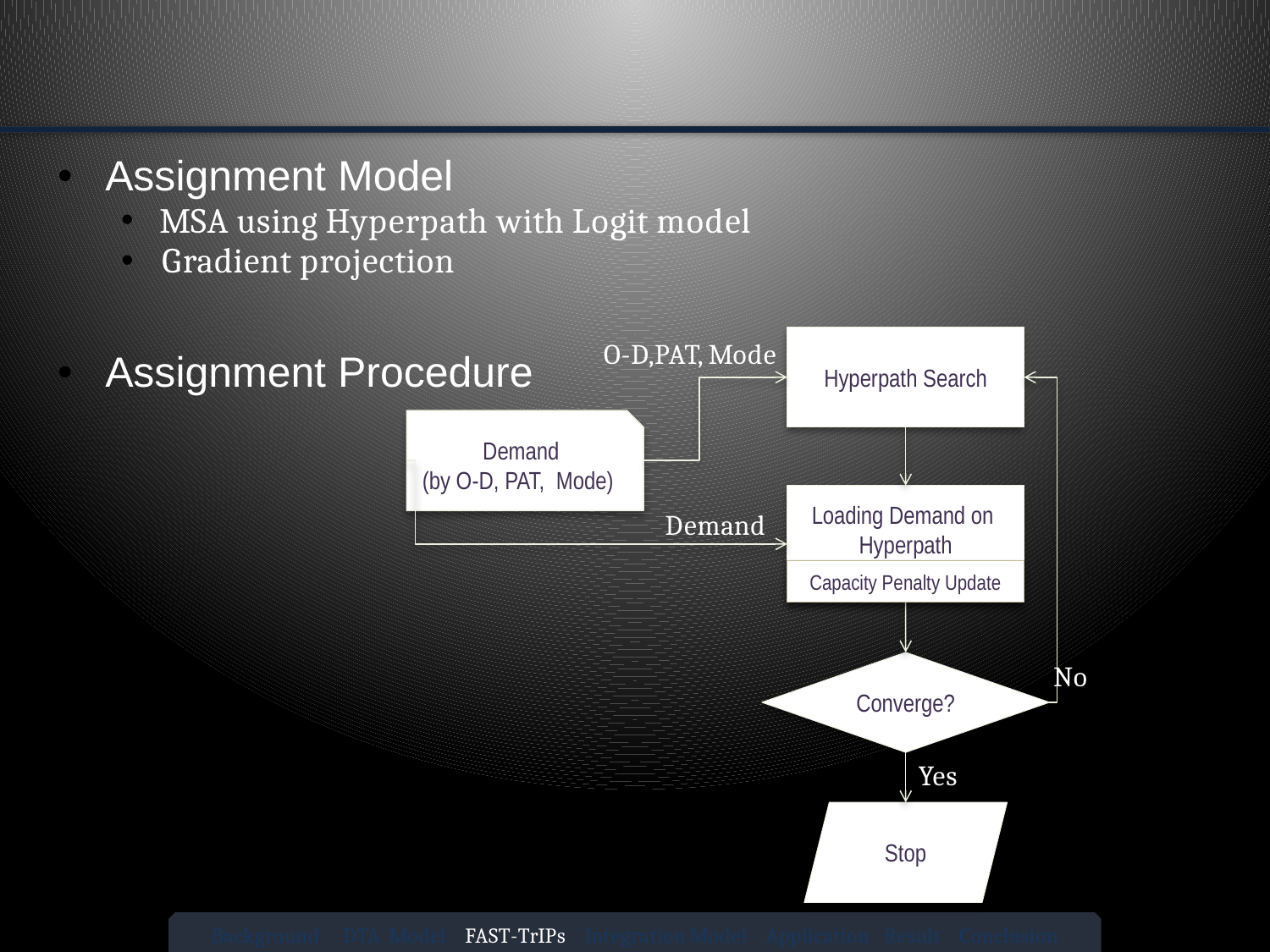

#
Assignment Model
MSA using Hyperpath with Logit model
Gradient projection

Assignment Procedure

Hyperpath Search
O-D,PAT, Mode
Demand
(by O-D, PAT,  Mode)
Loading Demand on
Hyperpath

Demand
Capacity Penalty Update
Converge?
No
Yes
Stop
Background     DTA  Model    FAST-TrIPs    Integration Model    Application   Result    Conclusion